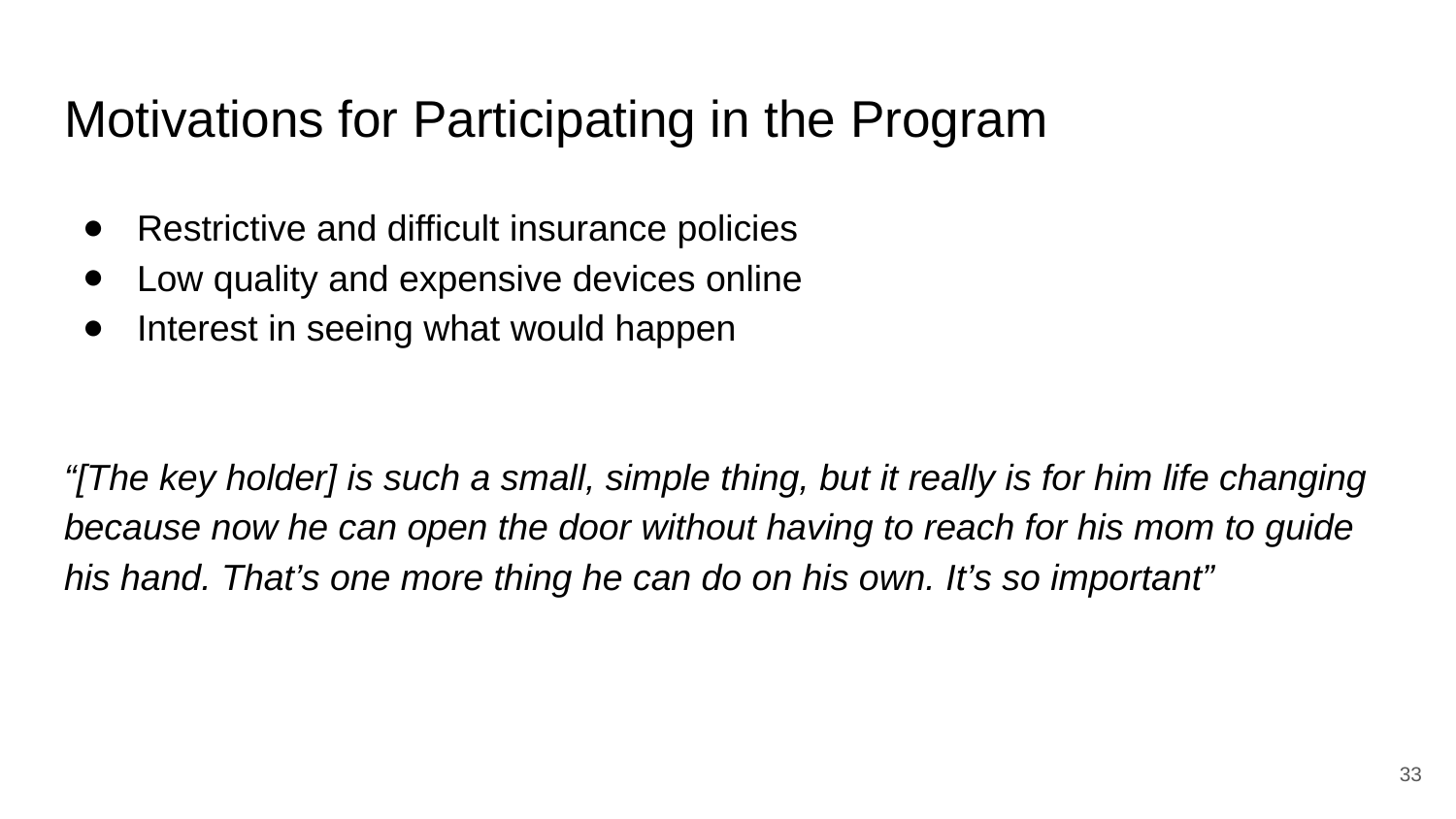

# Motivations for Participating in the Program
Restrictive and difficult insurance policies
Low quality and expensive devices online
Interest in seeing what would happen

“[The key holder] is such a small, simple thing, but it really is for him life changing because now he can open the door without having to reach for his mom to guide his hand. That’s one more thing he can do on his own. It’s so important”

33